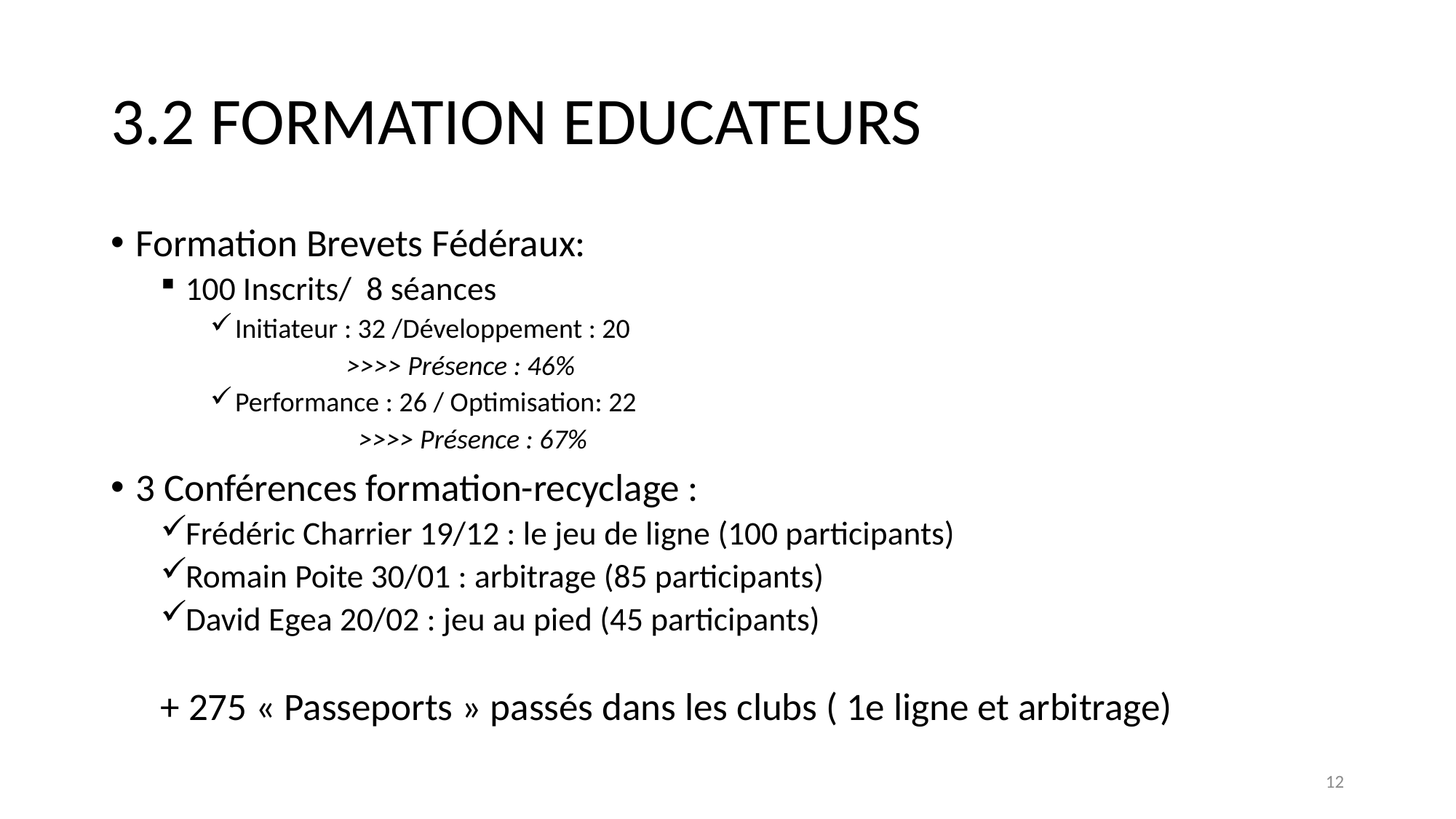

# 3.2 FORMATION EDUCATEURS
Formation Brevets Fédéraux:
100 Inscrits/  8 séances
Initiateur : 32 /Développement : 20
                      >>>> Présence : 46%
Performance : 26 / Optimisation: 22
                        >>>> Présence : 67%
3 Conférences formation-recyclage :
Frédéric Charrier 19/12 : le jeu de ligne (100 participants)
Romain Poite 30/01 : arbitrage (85 participants)
David Egea 20/02 : jeu au pied (45 participants)

+ 275 « Passeports » passés dans les clubs ( 1e ligne et arbitrage)

12